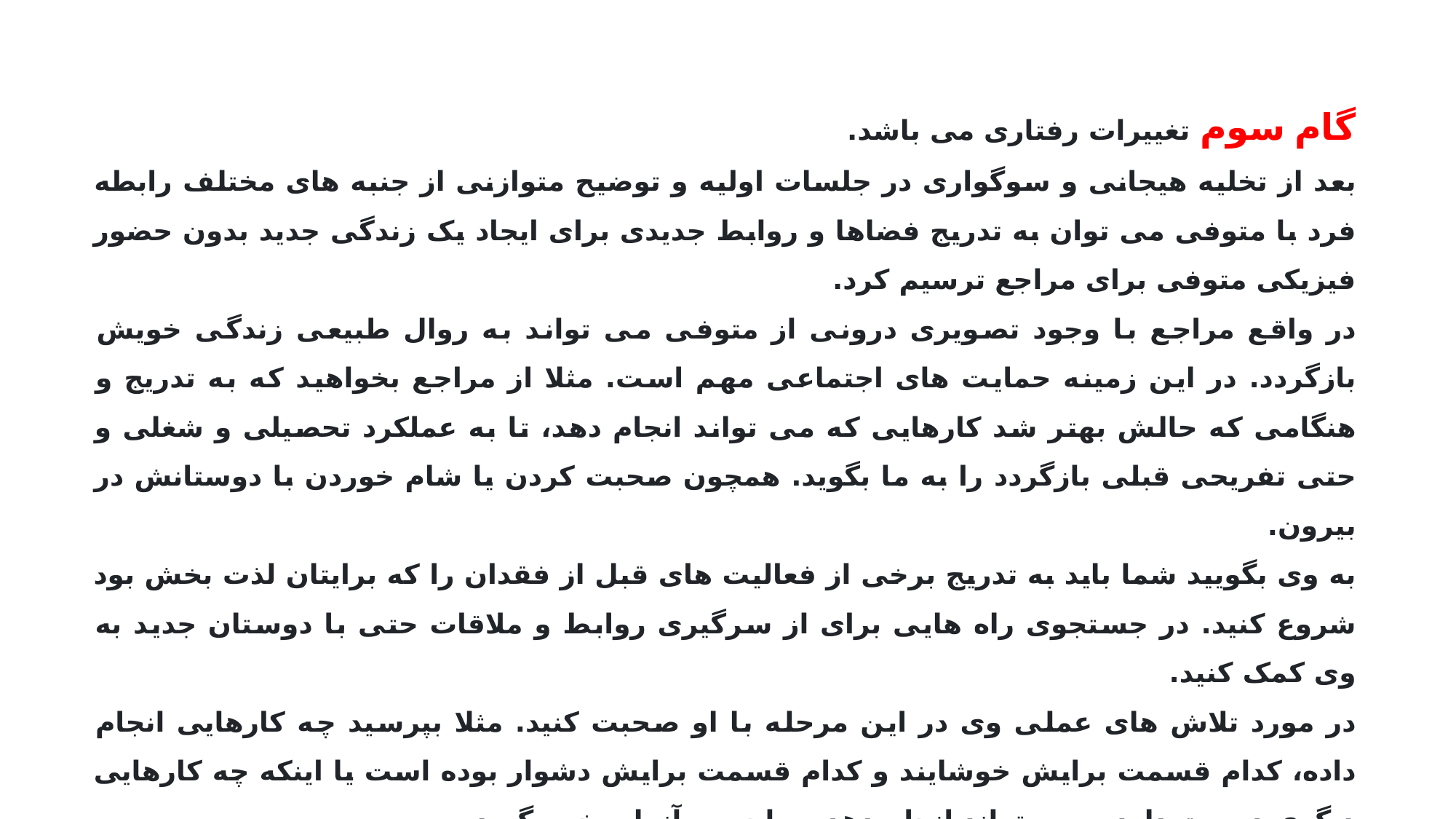

گام سوم تغییرات رفتاری می باشد.
بعد از تخلیه هیجانی و سوگواری در جلسات اولیه و توضیح متوازنی از جنبه های مختلف رابطه فرد با متوفی می توان به تدریج فضاها و روابط جدیدی برای ایجاد یک زندگی جدید بدون حضور فیزیکی متوفی برای مراجع ترسیم کرد.
در واقع مراجع با وجود تصویری درونی از متوفی می تواند به روال طبیعی زندگی خویش بازگردد. در این زمینه حمایت های اجتماعی مهم است. مثلا از مراجع بخواهید که به تدریج و هنگامی که حالش بهتر شد کارهایی که می تواند انجام دهد، تا به عملکرد تحصیلی و شغلی و حتی تفریحی قبلی بازگردد را به ما بگوید. همچون صحبت کردن یا شام خوردن با دوستانش در بیرون.
به وی بگویید شما باید به تدریج برخی از فعالیت های قبل از فقدان را که برایتان لذت بخش بود شروع کنید. در جستجوی راه هایی برای از سرگیری روابط و ملاقات حتی با دوستان جدید به وی کمک کنید.
در مورد تلاش های عملی وی در این مرحله با او صحبت کنید. مثلا بپرسید چه کارهایی انجام داده، کدام قسمت برایش خوشایند و کدام قسمت برایش دشوار بوده است یا اینکه چه کارهایی دیگری دوست دارد و می تواند انجام دهد و راجع به آنها سخن بگوید.
به طور کلی هدف IPT پایان بخشیدن به سوگواری نیست، بلکه فرونشاندن آن برای قرار دادن فرد در مسیری صحیح می باشد.